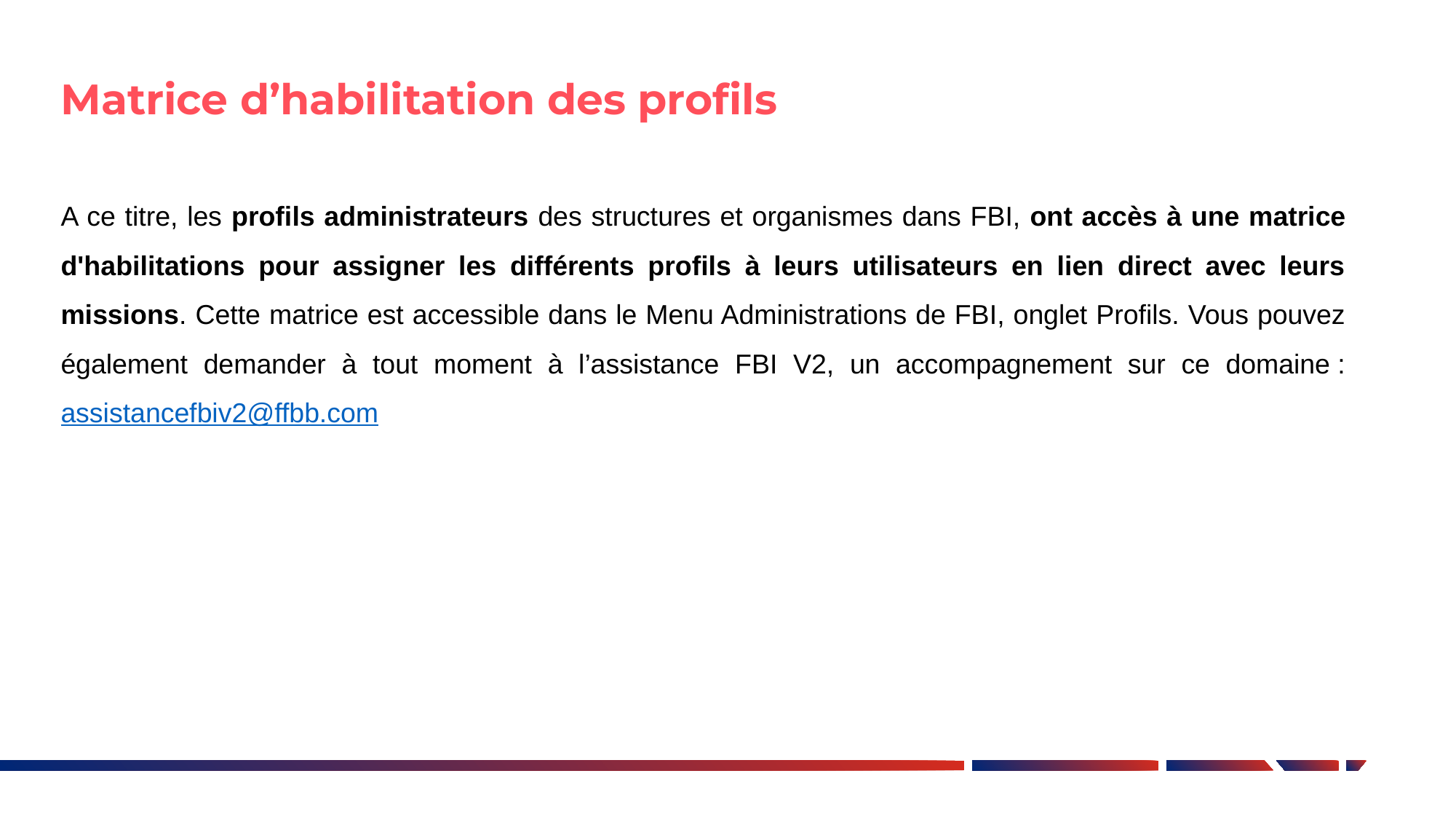

Matrice d’habilitation des profils
A ce titre, les profils administrateurs des structures et organismes dans FBI, ont accès à une matrice d'habilitations pour assigner les différents profils à leurs utilisateurs en lien direct avec leurs missions. Cette matrice est accessible dans le Menu Administrations de FBI, onglet Profils. Vous pouvez également demander à tout moment à l’assistance FBI V2, un accompagnement sur ce domaine : assistancefbiv2@ffbb.com